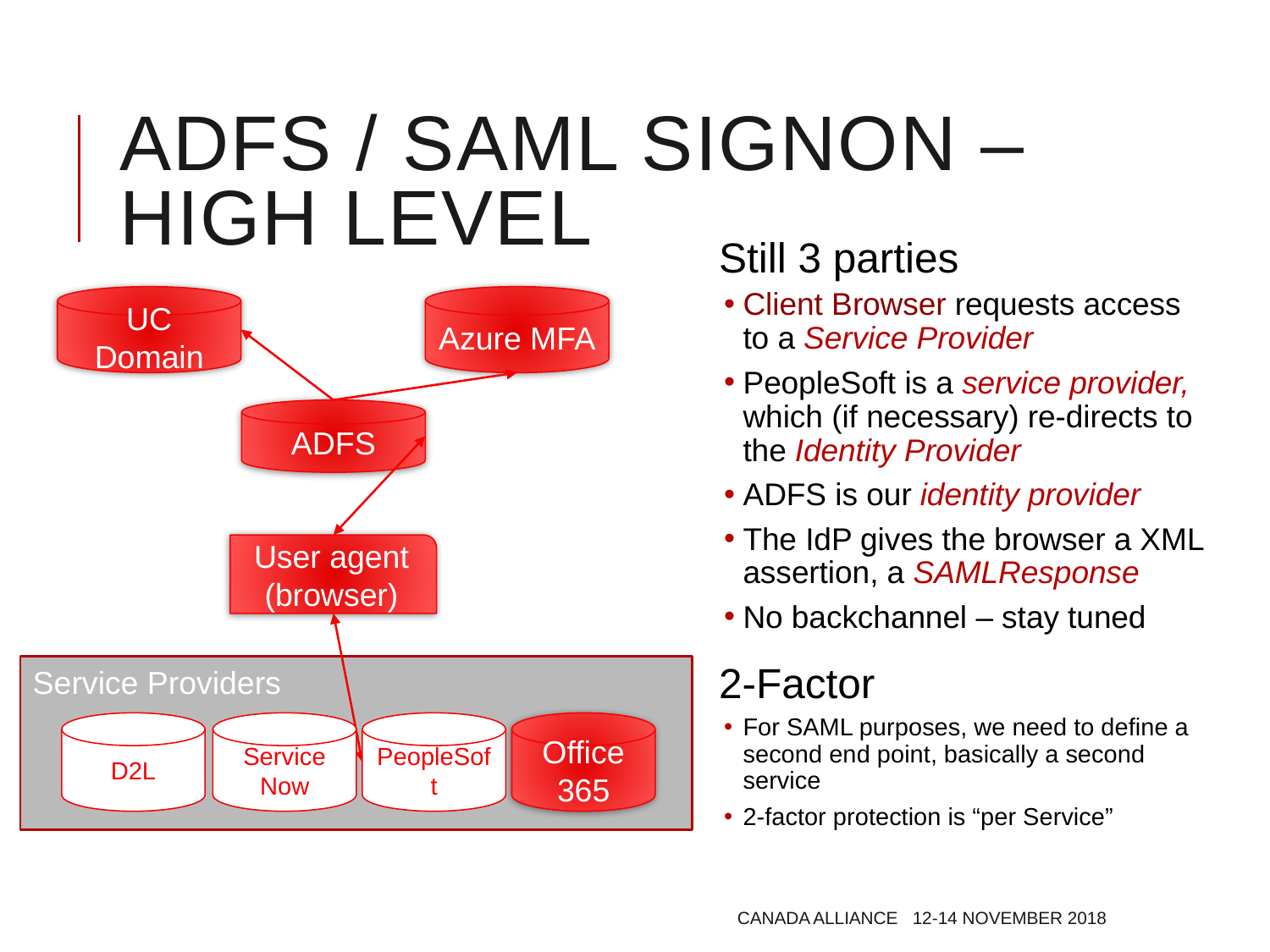

# ADFS / SAML signon – high Level
Still 3 parties
Client Browser requests access to a Service Provider
PeopleSoft is a service provider, which (if necessary) re-directs to the Identity Provider
ADFS is our identity provider
The IdP gives the browser a XML assertion, a SAMLResponse
No backchannel – stay tuned
2-Factor
For SAML purposes, we need to define a second end point, basically a second service
2-factor protection is “per Service”
UC Domain
Azure MFA
ADFS
User agent
(browser)
Service Providers
D2L
Service Now
PeopleSoft
Office 365
Canada Alliance   12-14 November 2018